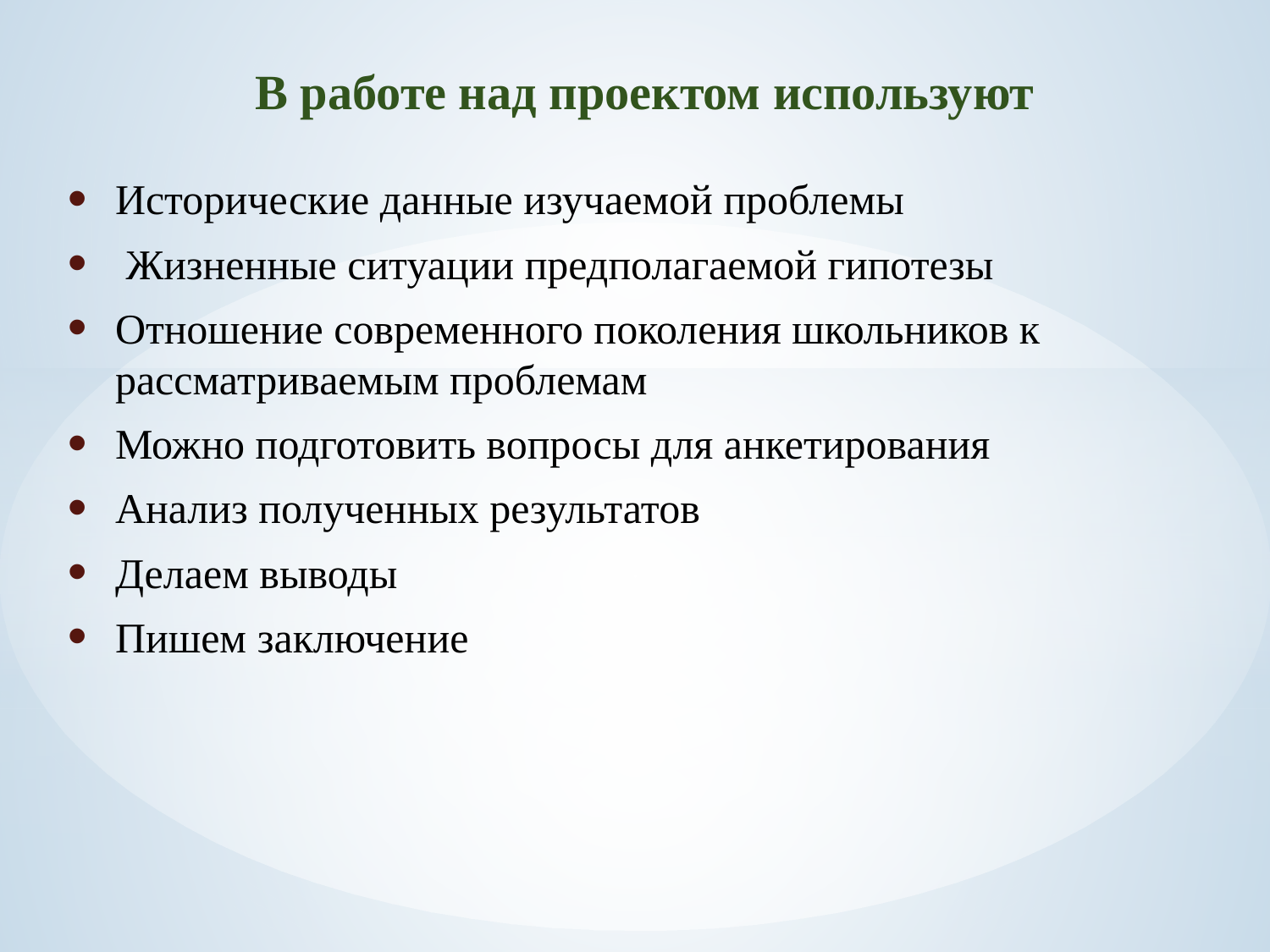

# В работе над проектом используют
Исторические данные изучаемой проблемы
 Жизненные ситуации предполагаемой гипотезы
Отношение современного поколения школьников к рассматриваемым проблемам
Можно подготовить вопросы для анкетирования
Анализ полученных результатов
Делаем выводы
Пишем заключение